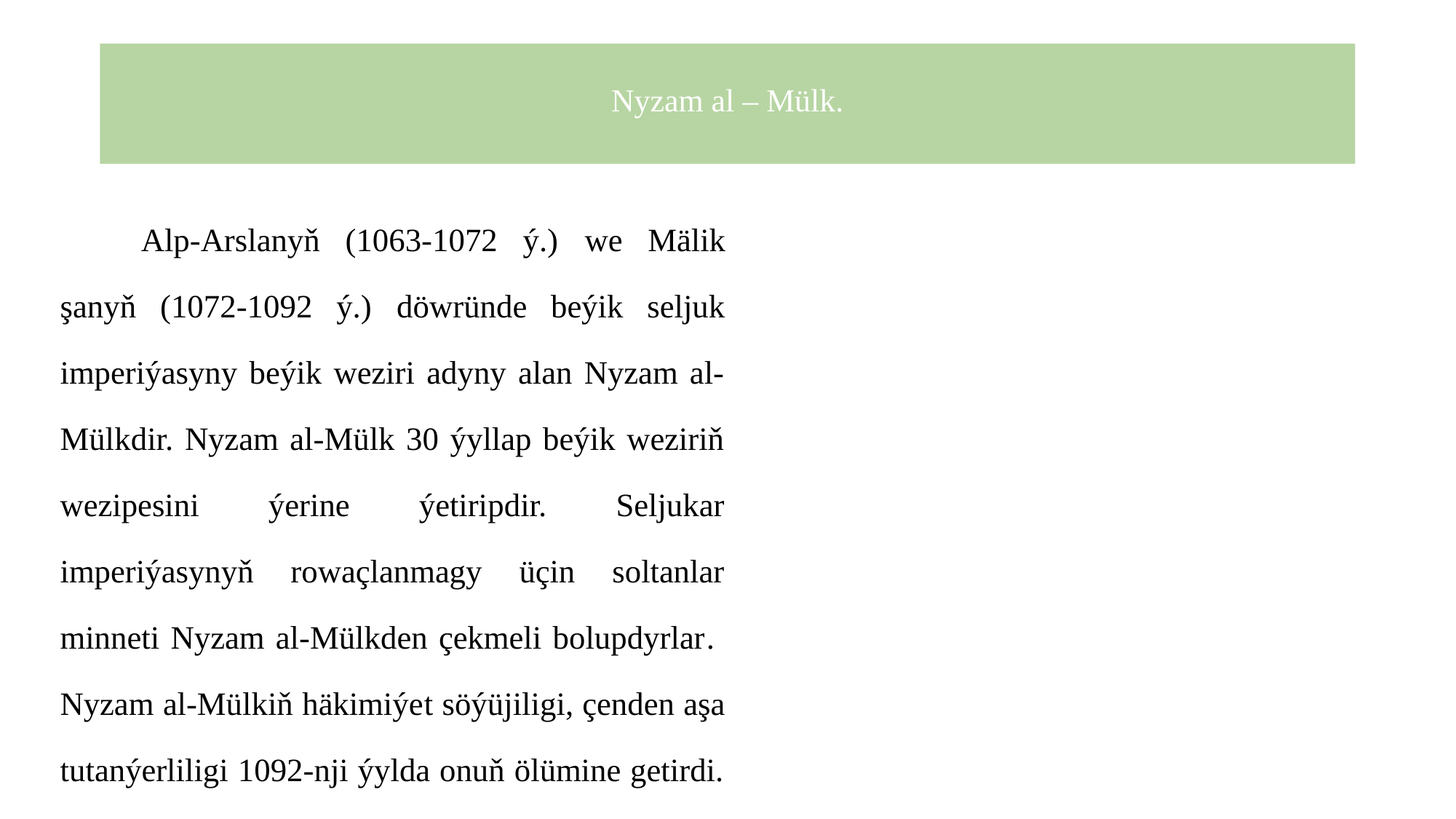

# Nyzam al – Mülk.
	Alp-Arslanyň (1063-1072 ý.) we Mälik şanyň (1072-1092 ý.) döwründe beýik seljuk imperiýasyny beýik weziri adyny alan Nyzam al-Mülkdir. Nyzam al-Mülk 30 ýyllap beýik weziriň wezipesini ýerine ýetiripdir. Seljukar imperiýasynyň rowaçlanmagy üçin soltanlar minneti Nyzam al-Mülkden çekmeli bolupdyrlar.  Nyzam al-Mülkiň häkimiýet söýüjiligi, çenden aşa tutanýerliligi 1092-nji ýylda onuň ölümine getirdi.